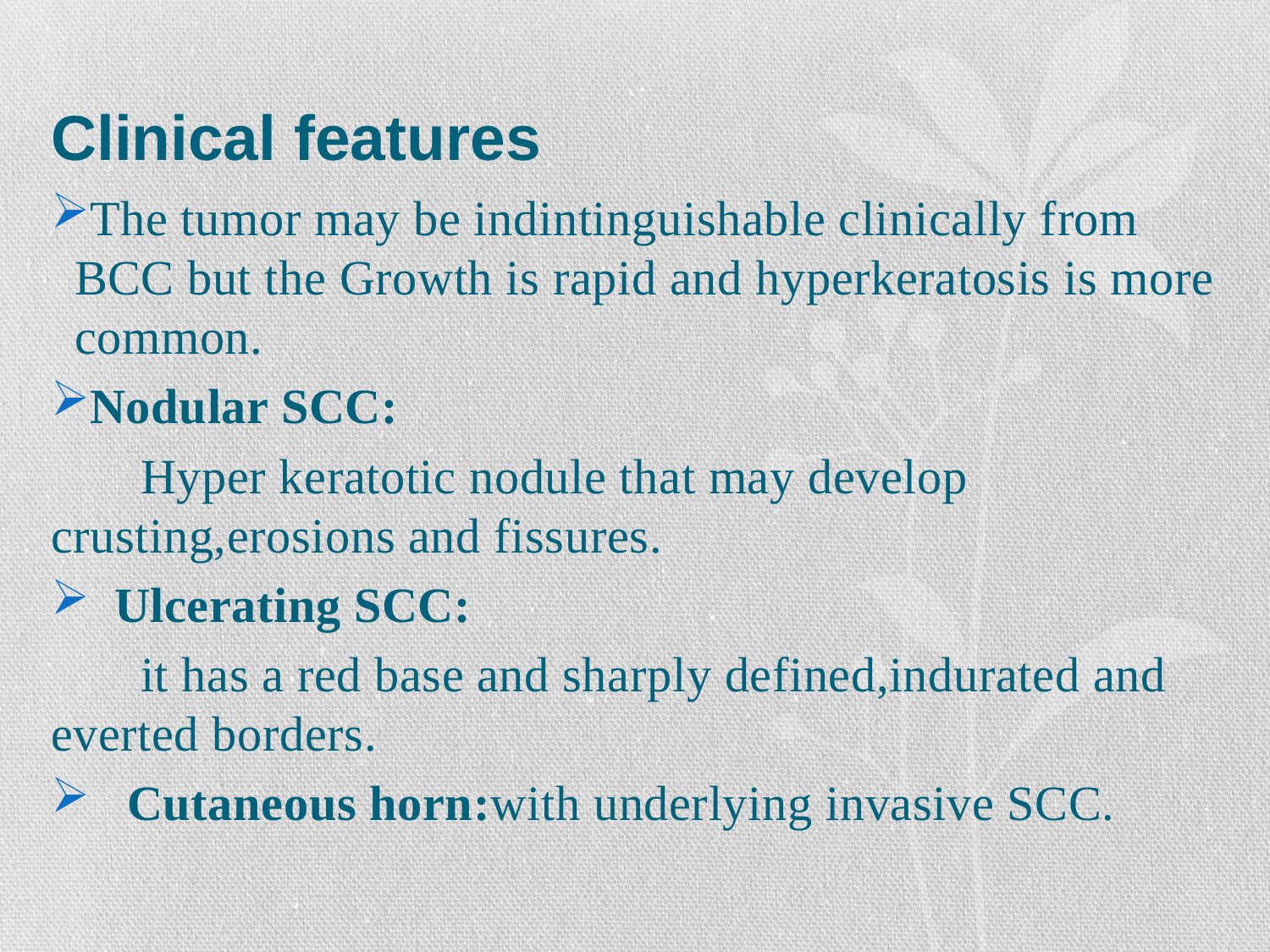

# Clinical features
The tumor may be indintinguishable clinically from BCC but the Growth is rapid and hyperkeratosis is more common.
Nodular SCC:
       Hyper keratotic nodule that may develop crusting,erosions and fissures.
Ulcerating SCC:
       it has a red base and sharply defined,indurated and everted borders.
 Cutaneous horn:with underlying invasive SCC.